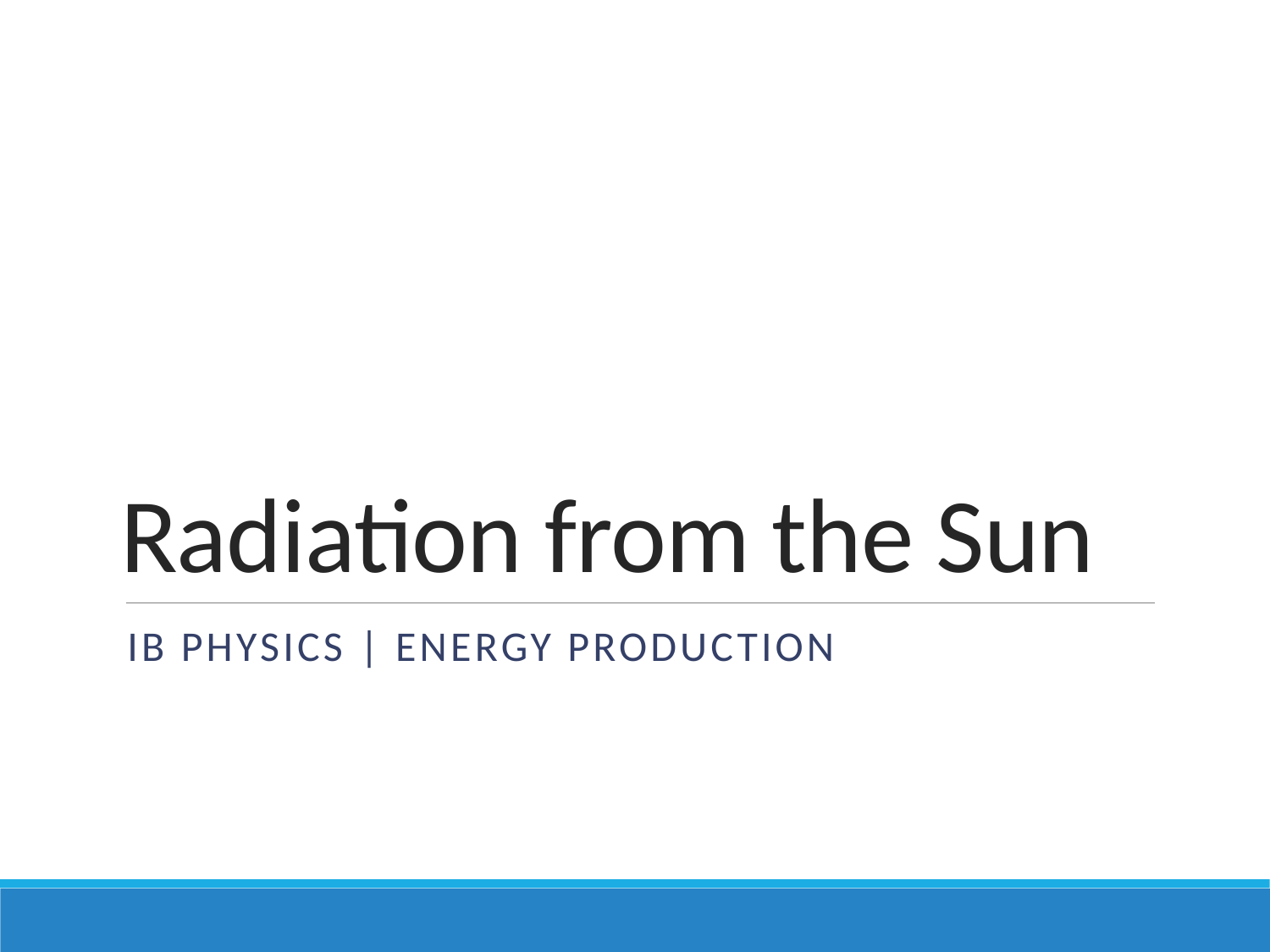

# Radiation from the Sun
IB Physics | Energy Production